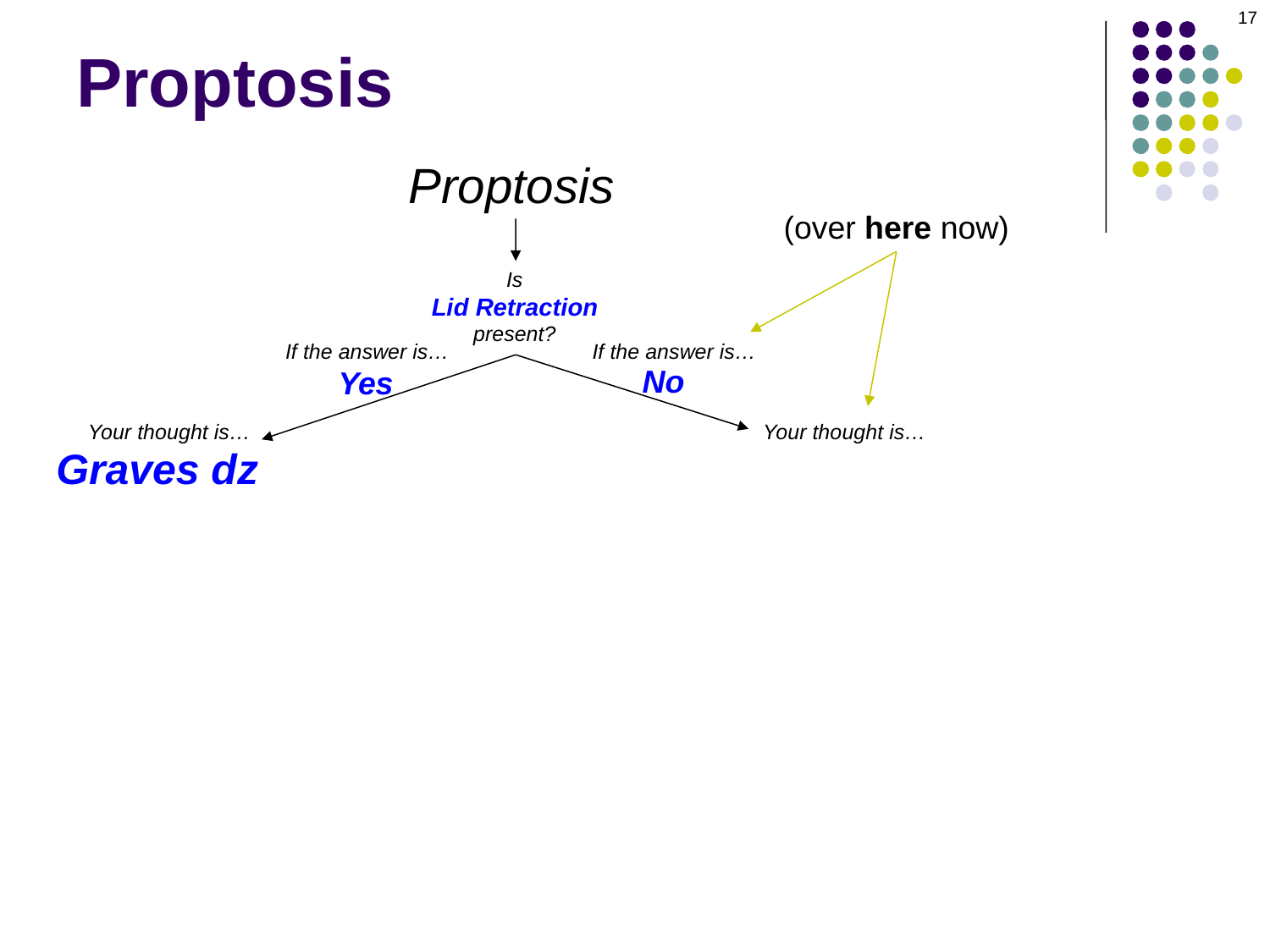

17
# Proptosis
Proptosis
(over here now)

Is
Lid Retraction
present?
If the answer is…
If the answer is…

No
Yes
Your thought is…
Your thought is…
Graves dz